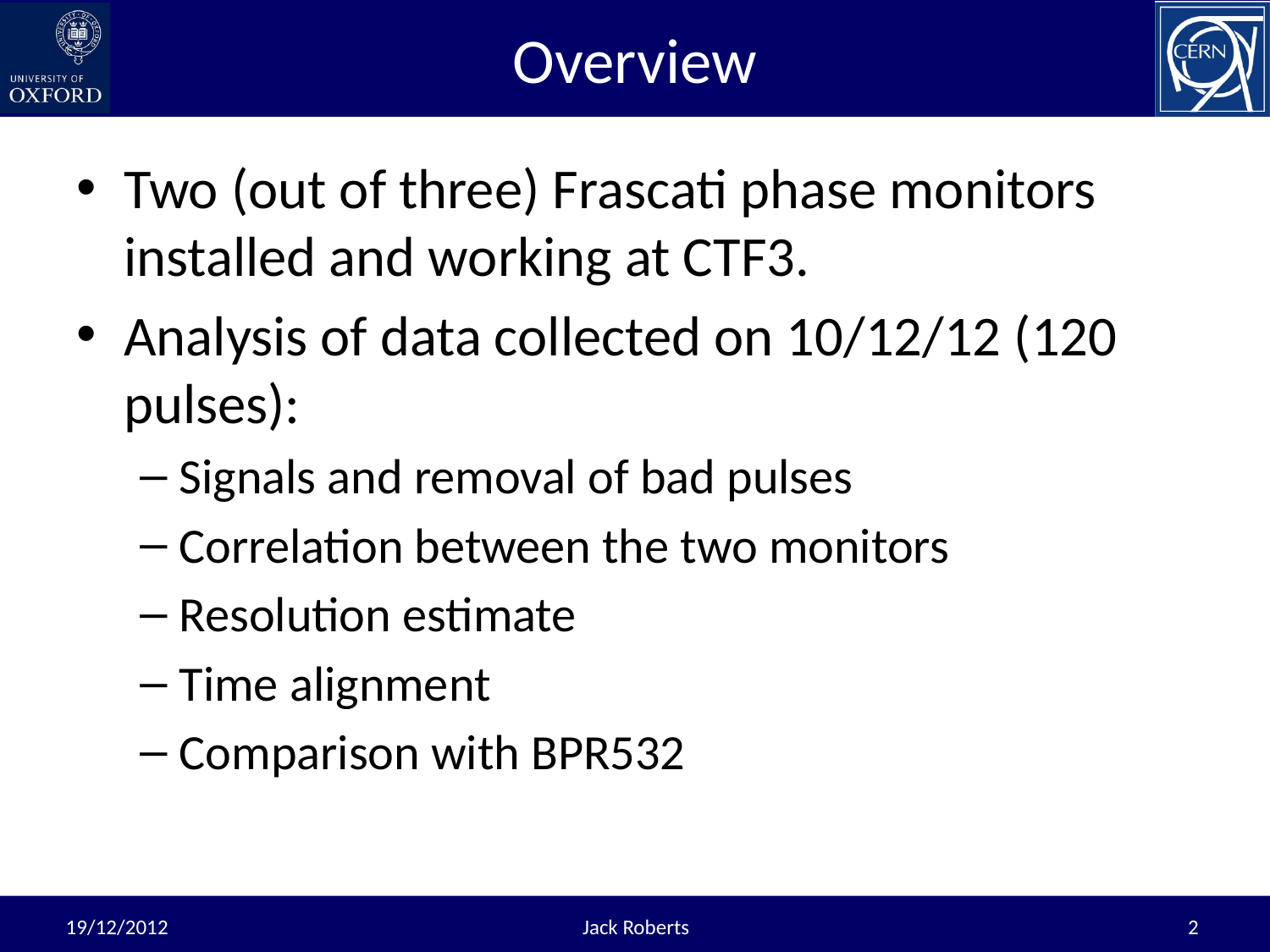

# Overview
Two (out of three) Frascati phase monitors installed and working at CTF3.
Analysis of data collected on 10/12/12 (120 pulses):
Signals and removal of bad pulses
Correlation between the two monitors
Resolution estimate
Time alignment
Comparison with BPR532
Jack Roberts
19/12/2012
2